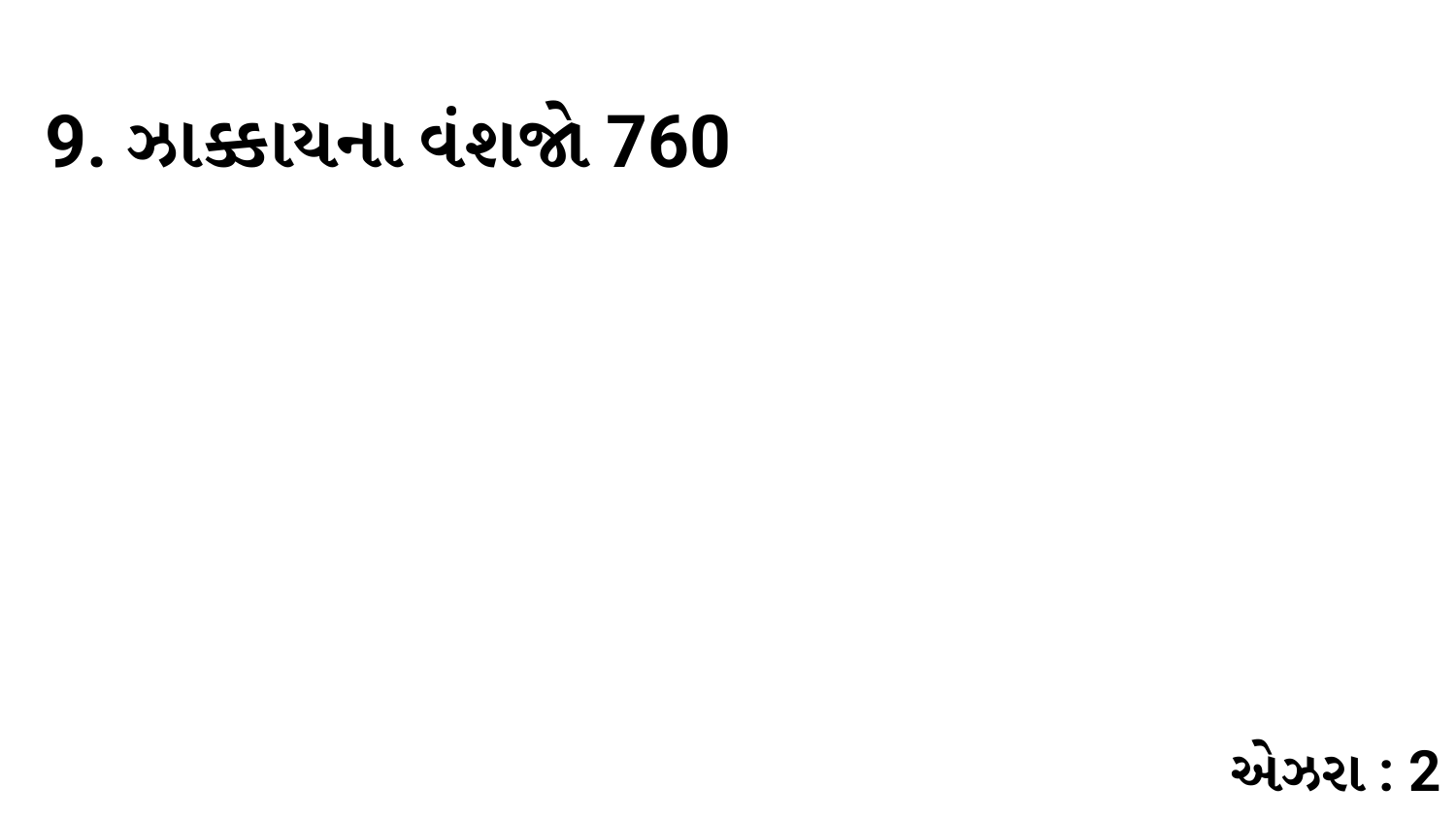

9. ઝાક્કાયના વંશજો 760
એઝરા : 2